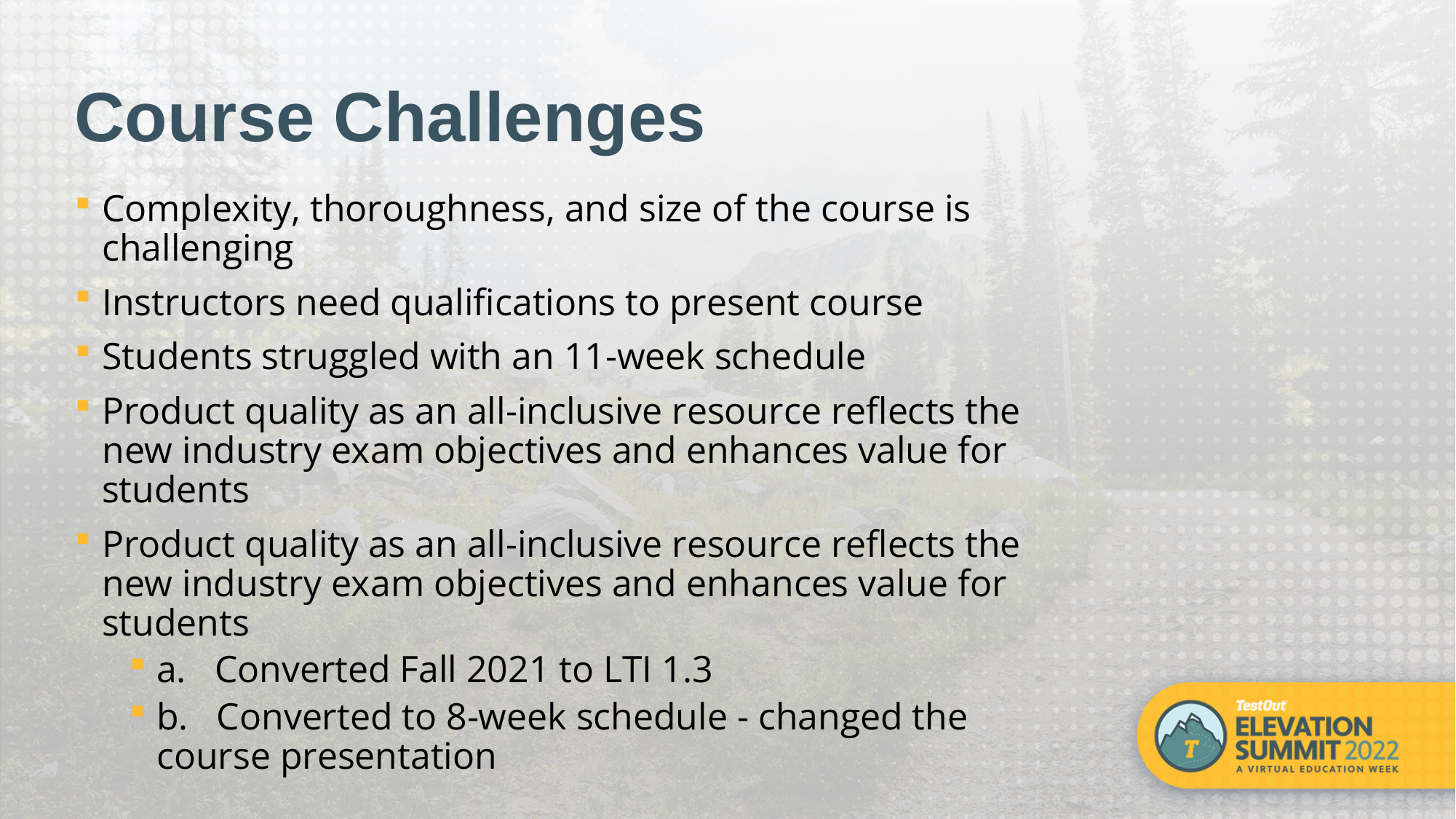

Course Challenges
Complexity, thoroughness, and size of the course is challenging
Instructors need qualifications to present course
Students struggled with an 11-week schedule
Product quality as an all-inclusive resource reflects the new industry exam objectives and enhances value for students
Product quality as an all-inclusive resource reflects the new industry exam objectives and enhances value for students
a.   Converted Fall 2021 to LTI 1.3
b.   Converted to 8-week schedule - changed the course presentation